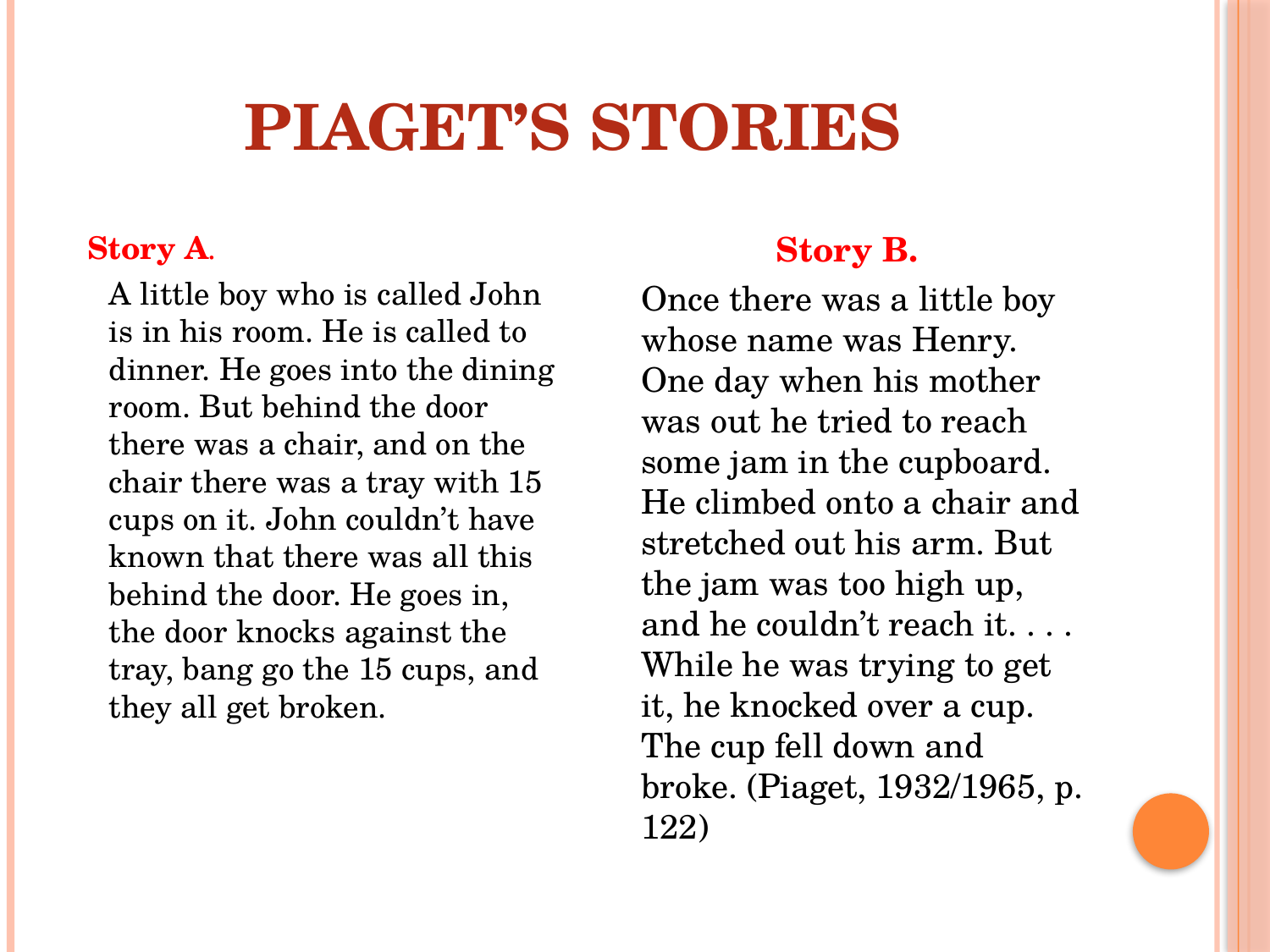

# Piaget’s Stories
Story A.
	A little boy who is called John is in his room. He is called to dinner. He goes into the dining room. But behind the door there was a chair, and on the chair there was a tray with 15 cups on it. John couldn’t have known that there was all this behind the door. He goes in, the door knocks against the tray, bang go the 15 cups, and they all get broken.

Story B.
 	Once there was a little boy whose name was Henry. One day when his mother was out he tried to reach some jam in the cupboard. He climbed onto a chair and stretched out his arm. But the jam was too high up, and he couldn’t reach it. . . . While he was trying to get it, he knocked over a cup. The cup fell down and broke. (Piaget, 1932/1965, p. 122)